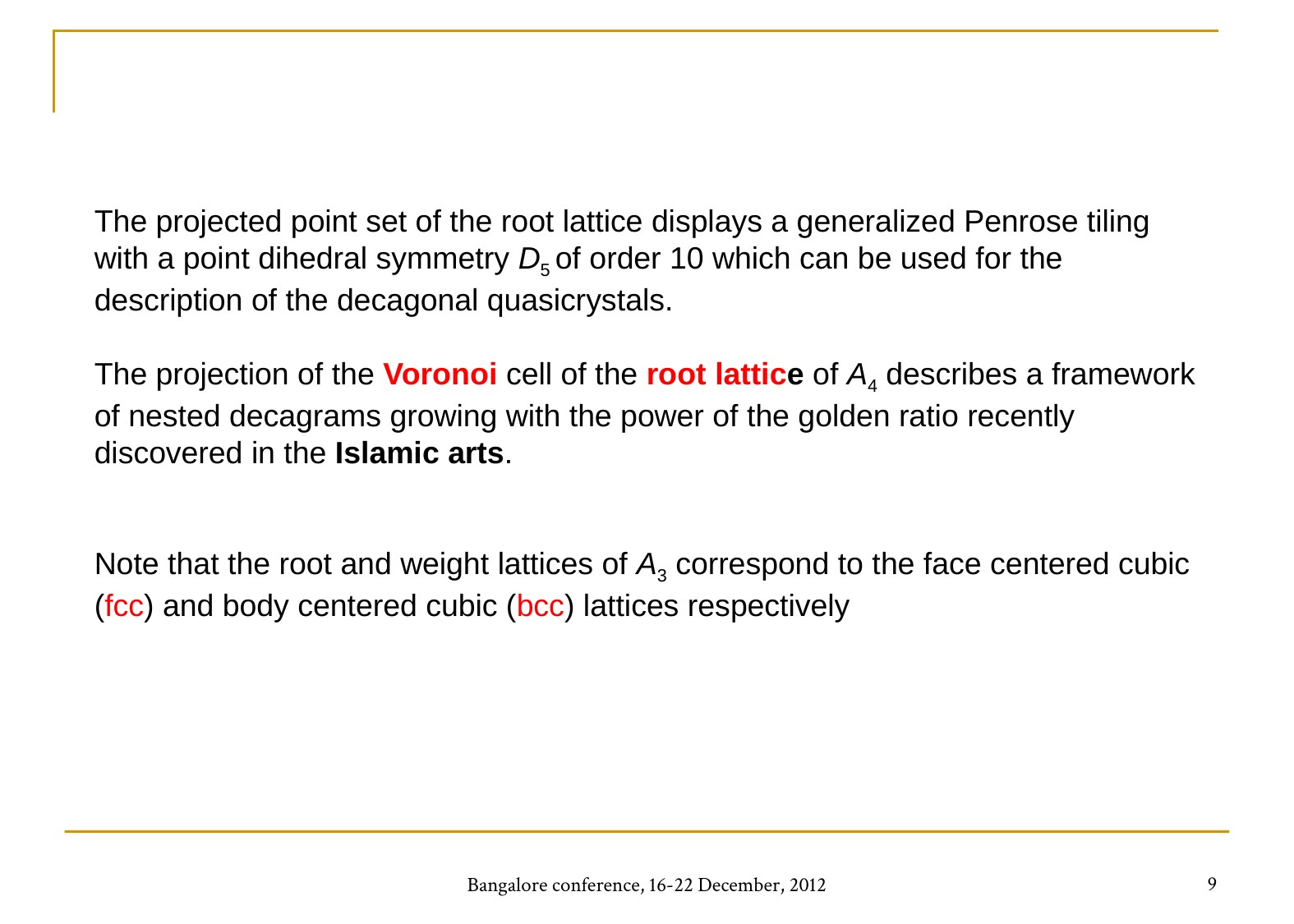

The projected point set of the root lattice displays a generalized Penrose tiling with a point dihedral symmetry D5 of order 10 which can be used for the description of the decagonal quasicrystals.

The projection of the Voronoi cell of the root lattice of A4 describes a framework of nested decagrams growing with the power of the golden ratio recently discovered in the Islamic arts.

Note that the root and weight lattices of A3 correspond to the face centered cubic (fcc) and body centered cubic (bcc) lattices respectively
9
Bangalore conference, 16-22 December, 2012